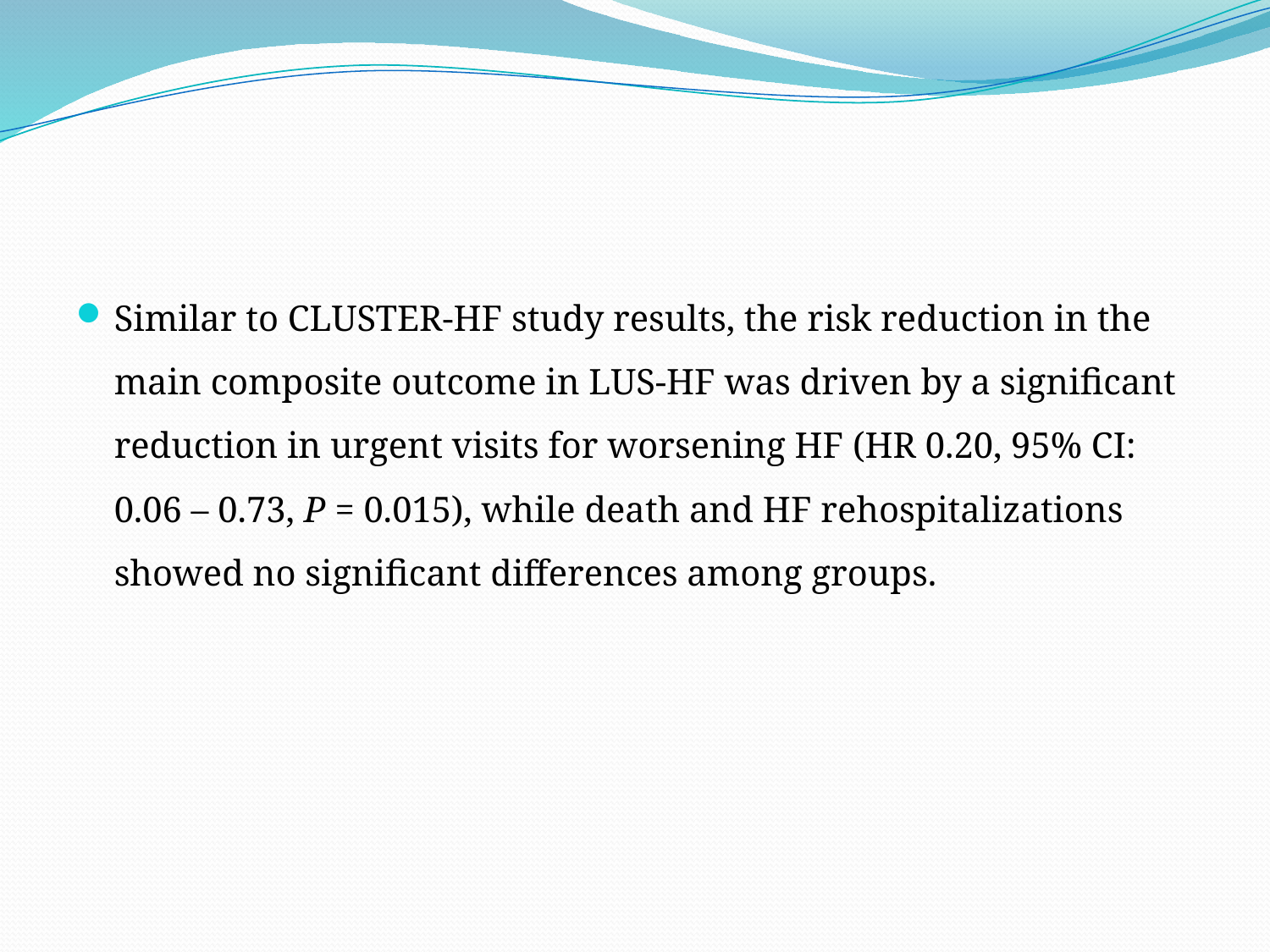

#
Similar to CLUSTER-HF study results, the risk reduction in the main composite outcome in LUS-HF was driven by a significant reduction in urgent visits for worsening HF (HR 0.20, 95% CI: 0.06 – 0.73, P = 0.015), while death and HF rehospitalizations showed no significant differences among groups.